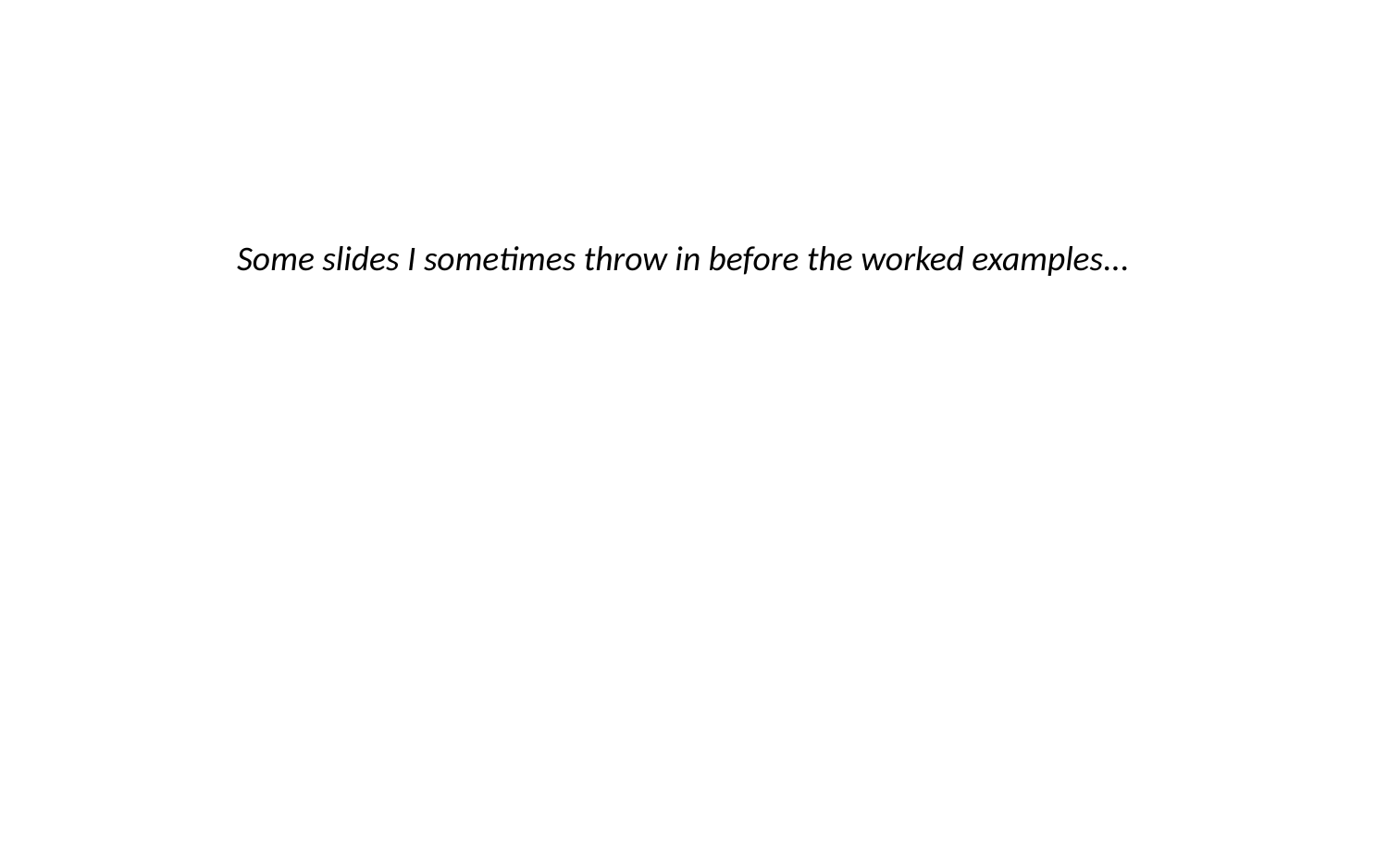

Some slides I sometimes throw in before the worked examples...